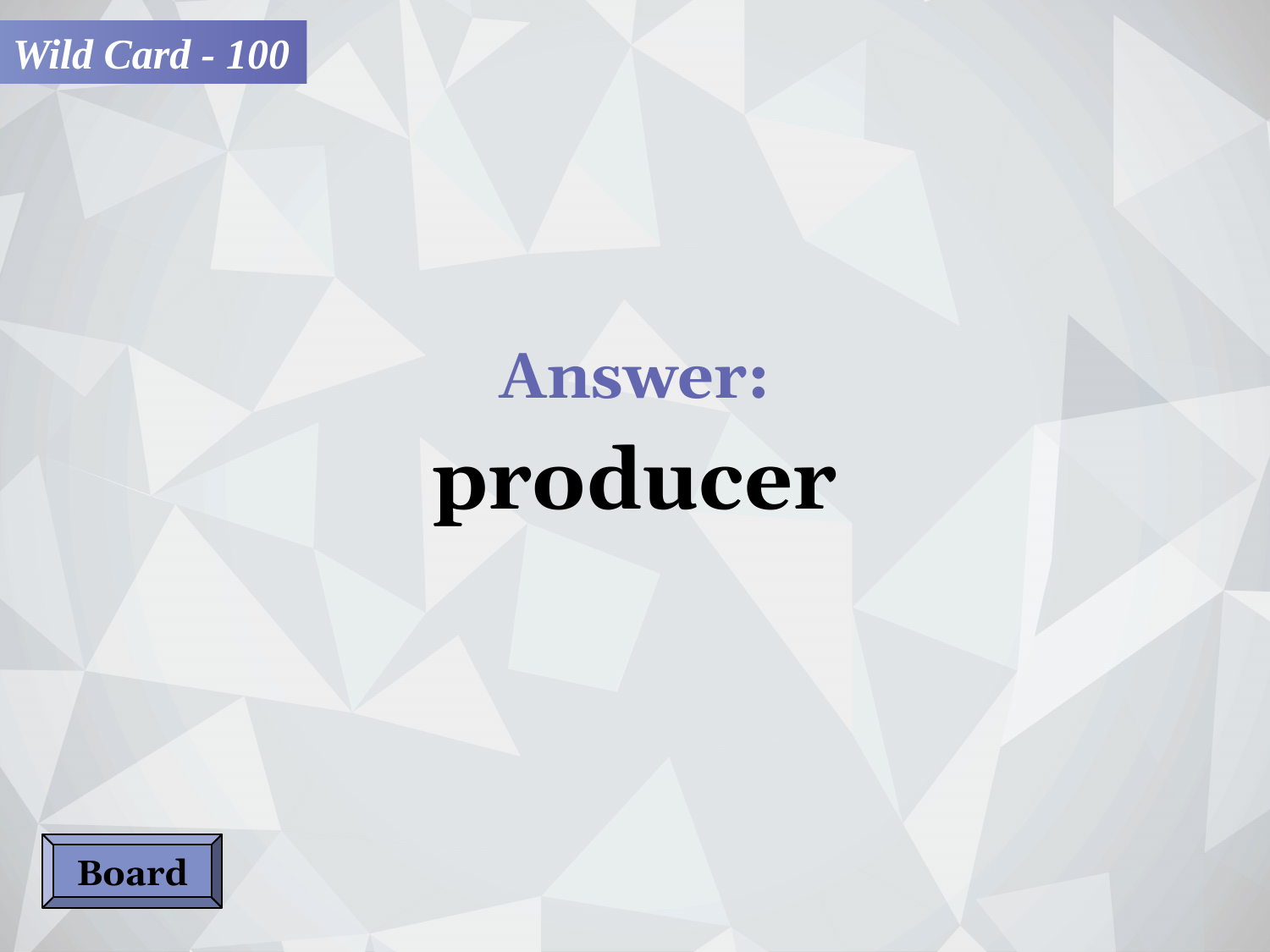

Wild Card - 100
Answer:
producer
Board